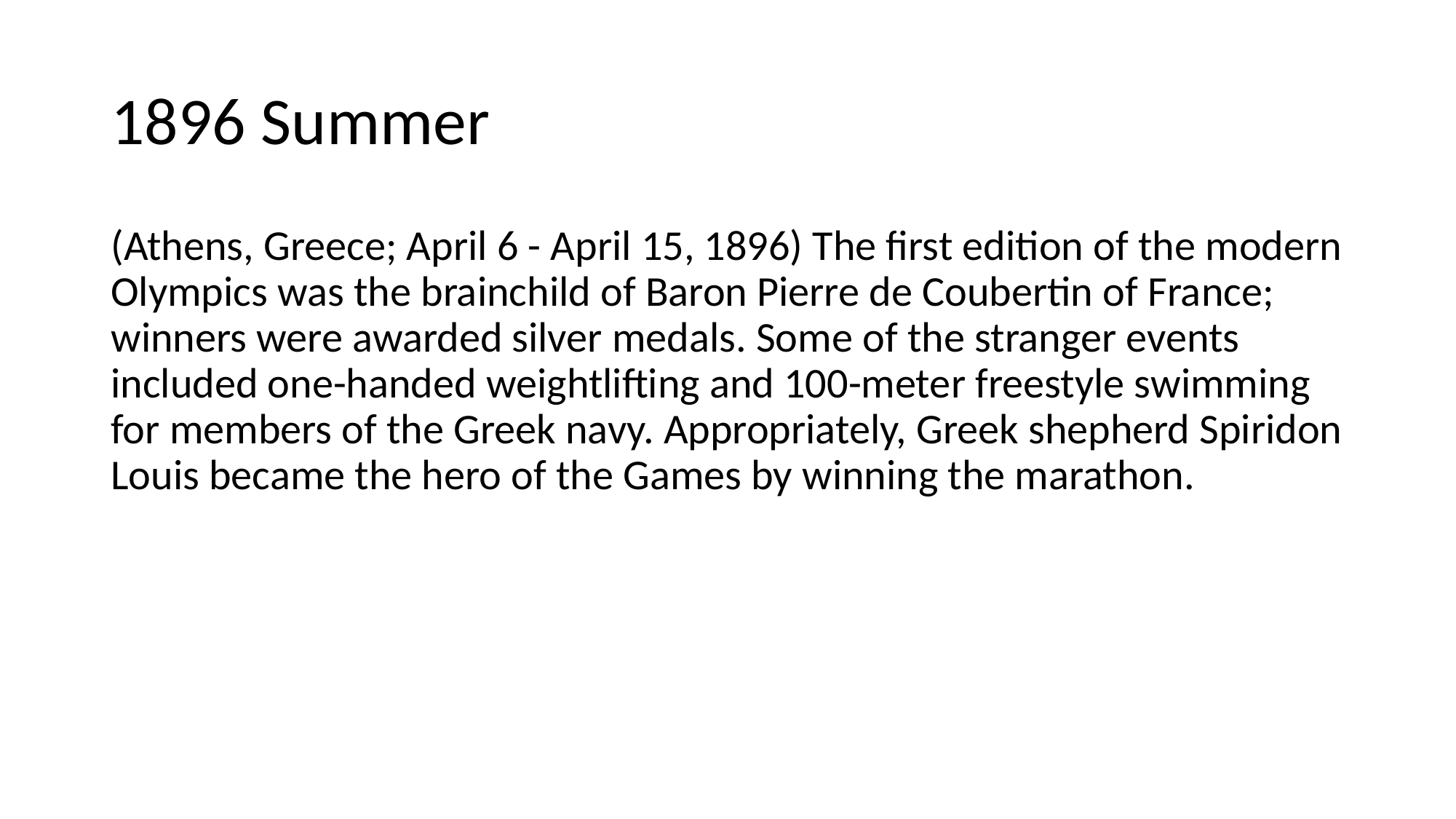

# 1896 Summer
(Athens, Greece; April 6 - April 15, 1896) The first edition of the modern Olympics was the brainchild of Baron Pierre de Coubertin of France; winners were awarded silver medals. Some of the stranger events included one-handed weightlifting and 100-meter freestyle swimming for members of the Greek navy. Appropriately, Greek shepherd Spiridon Louis became the hero of the Games by winning the marathon.